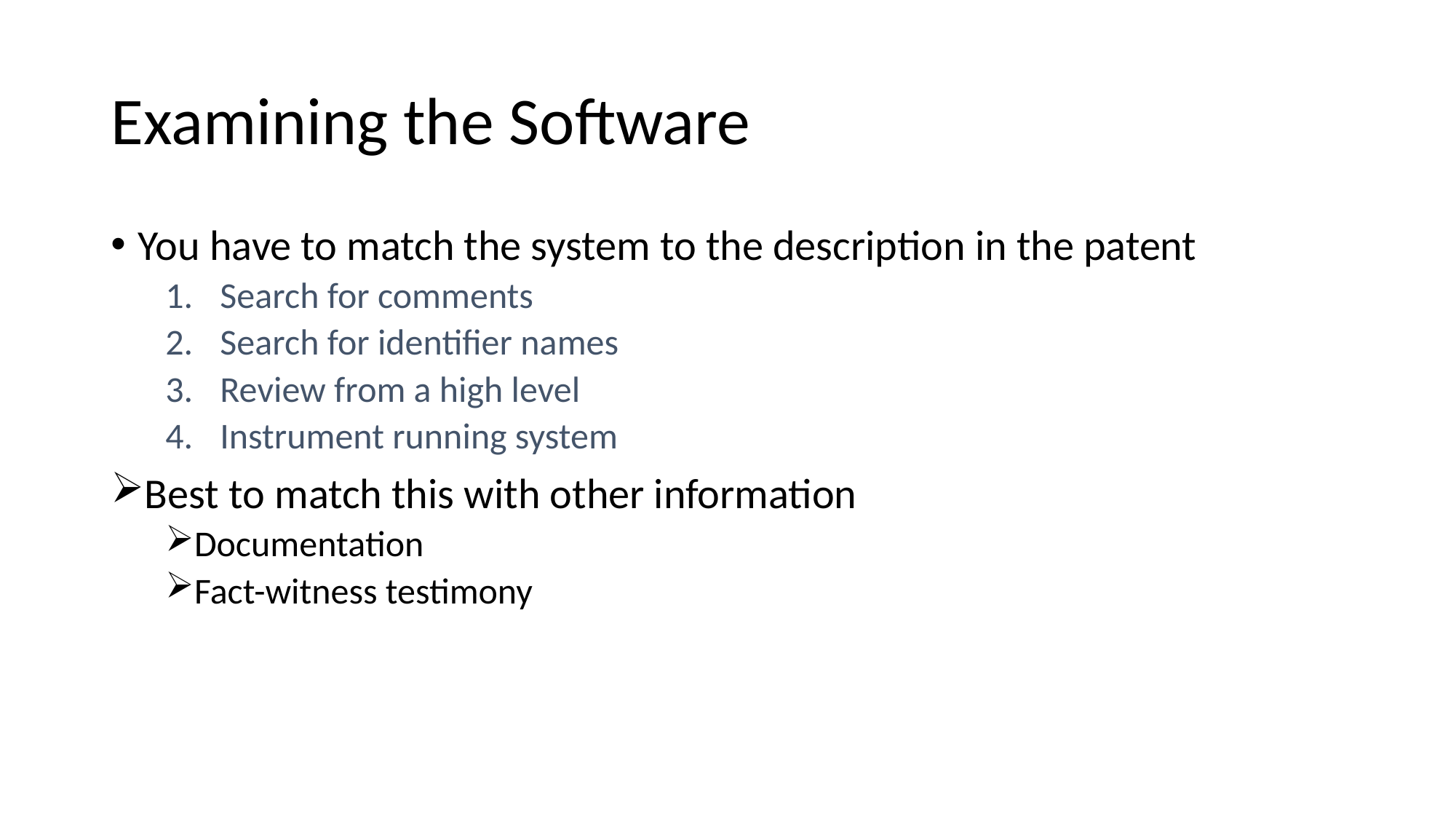

# Examining the Software
You have to match the system to the description in the patent
Search for comments
Search for identifier names
Review from a high level
Instrument running system
Best to match this with other information
Documentation
Fact-witness testimony